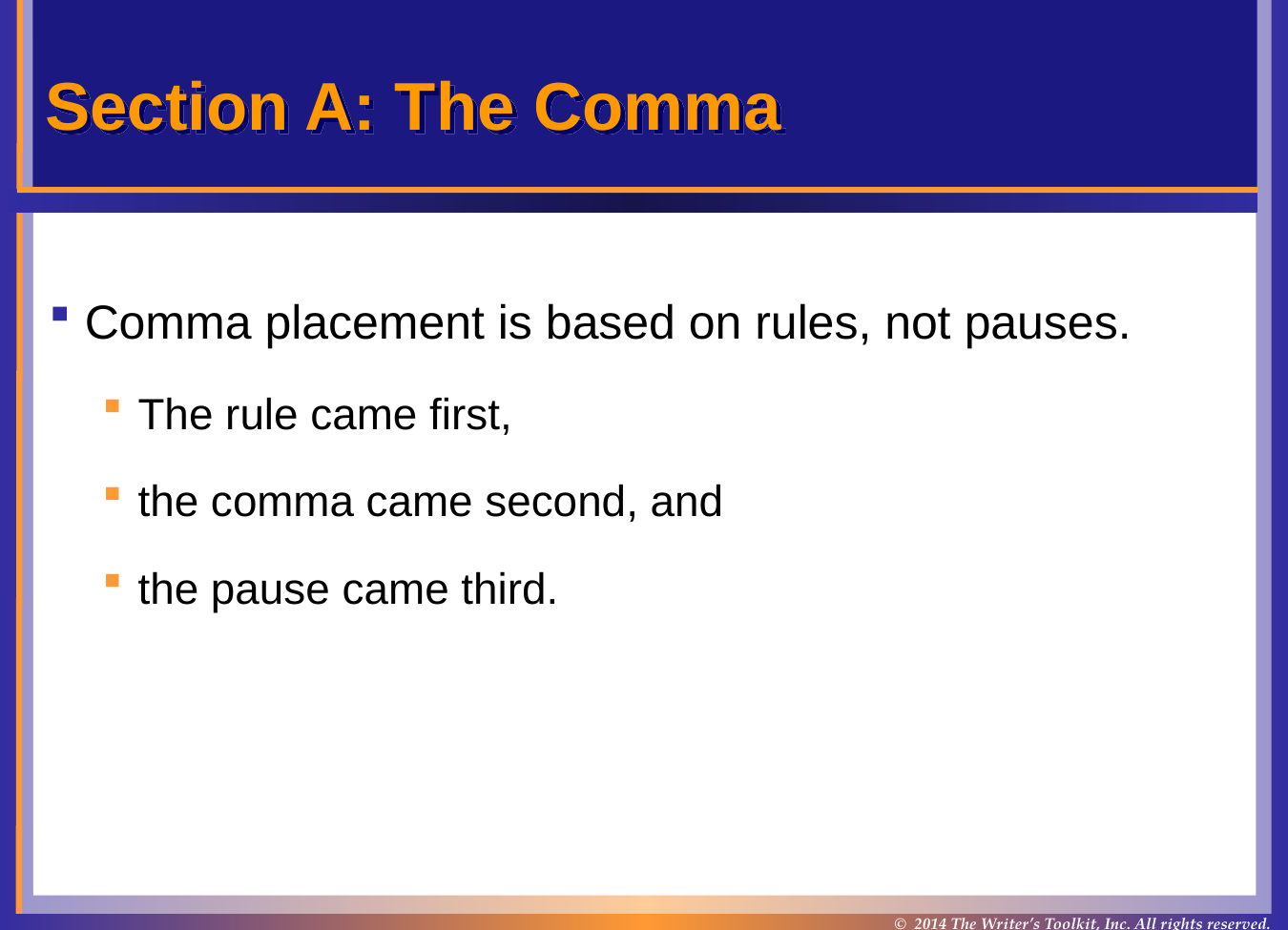

# Section A: The Comma
Comma placement is based on rules, not pauses.
The rule came first,
the comma came second, and
the pause came third.
©  2014 The Writer’s Toolkit, Inc. All rights reserved.